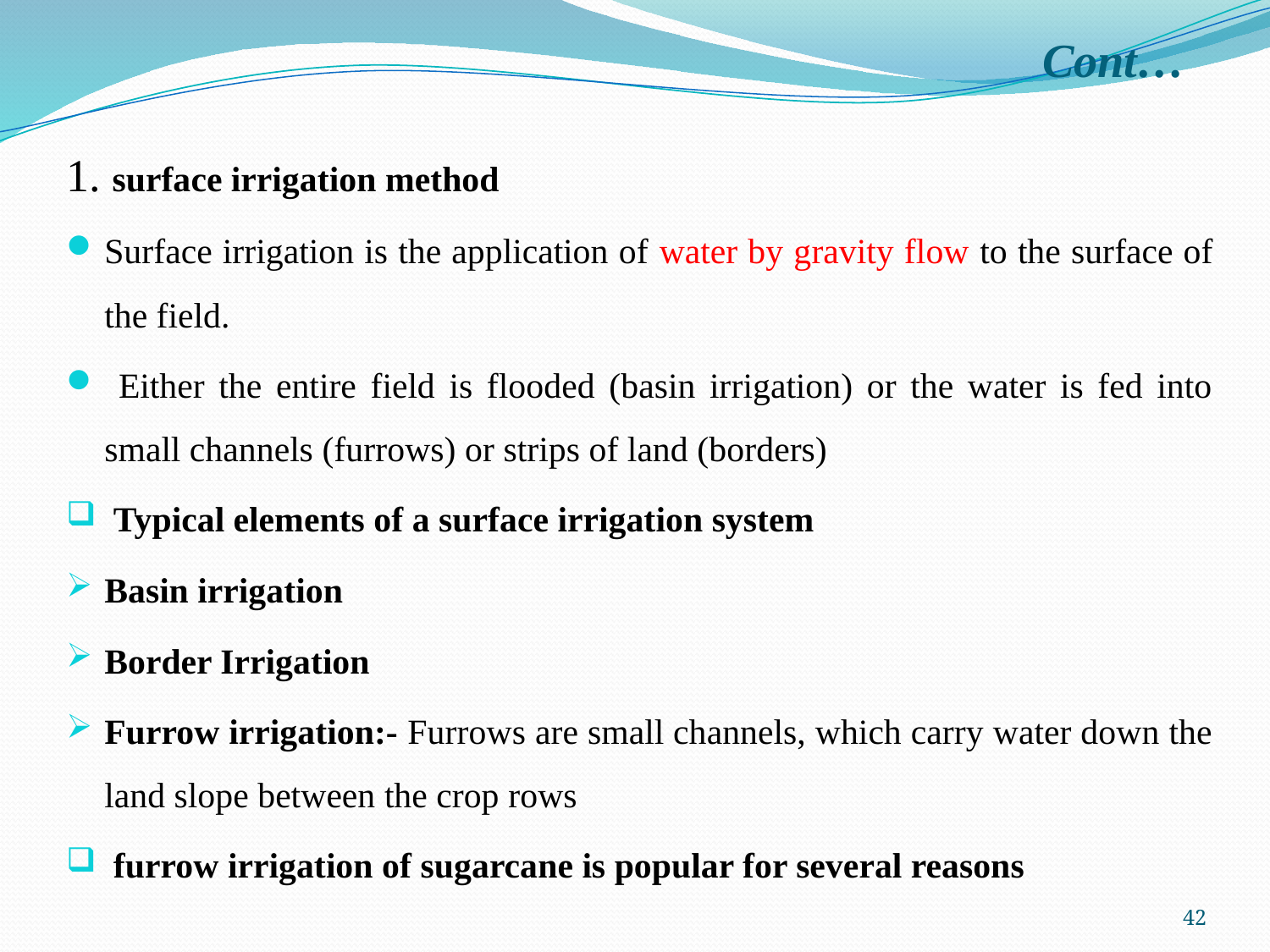

# Cont…
1. surface irrigation method
Surface irrigation is the application of water by gravity flow to the surface of the field.
 Either the entire field is flooded (basin irrigation) or the water is fed into small channels (furrows) or strips of land (borders)
 Typical elements of a surface irrigation system
Basin irrigation
Border Irrigation
Furrow irrigation:- Furrows are small channels, which carry water down the land slope between the crop rows
 furrow irrigation of sugarcane is popular for several reasons
42